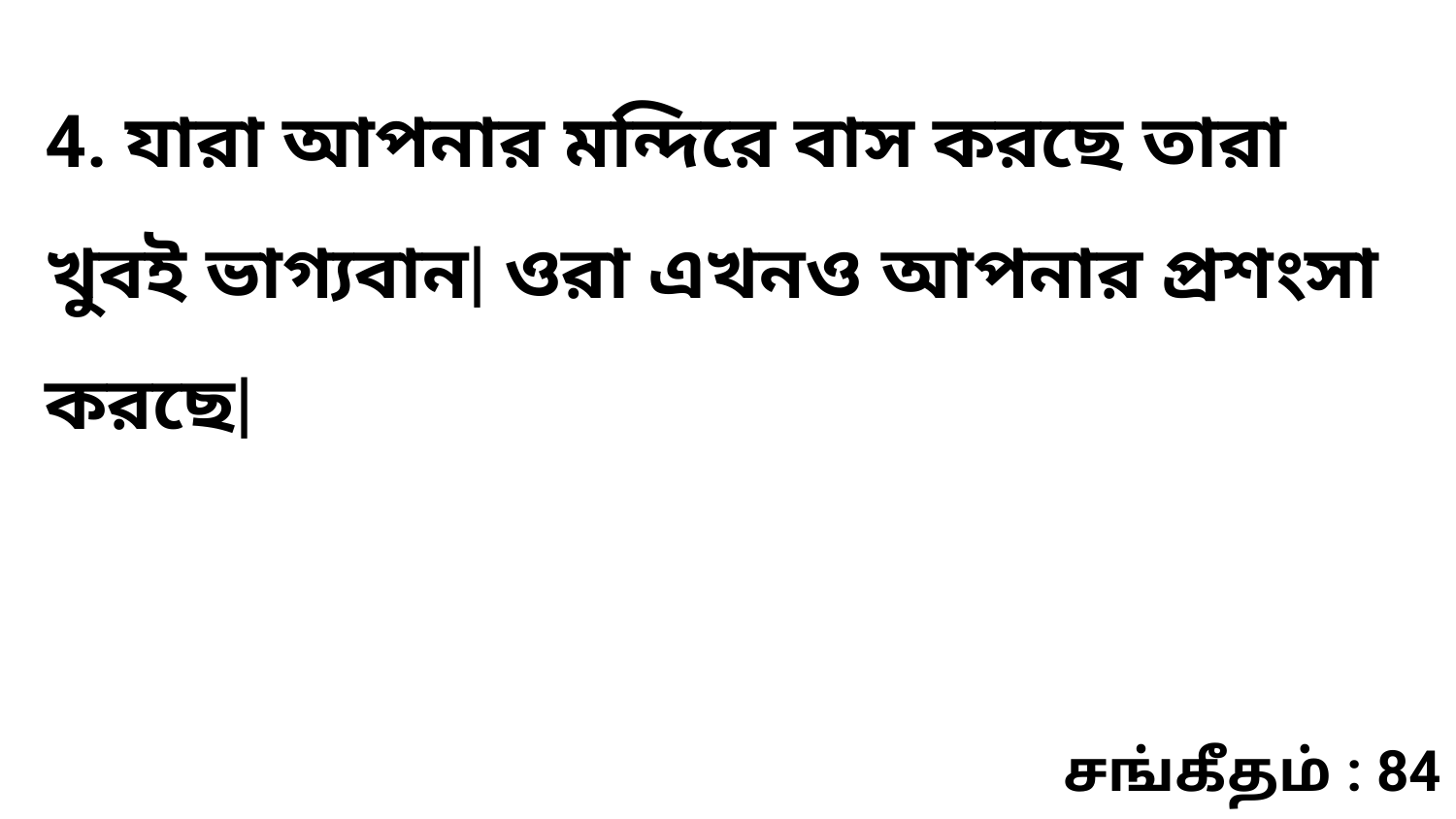

4. যারা আপনার মন্দিরে বাস করছে তারা খুবই ভাগ্যবান| ওরা এখনও আপনার প্রশংসা করছে|
சங்கீதம் : 84